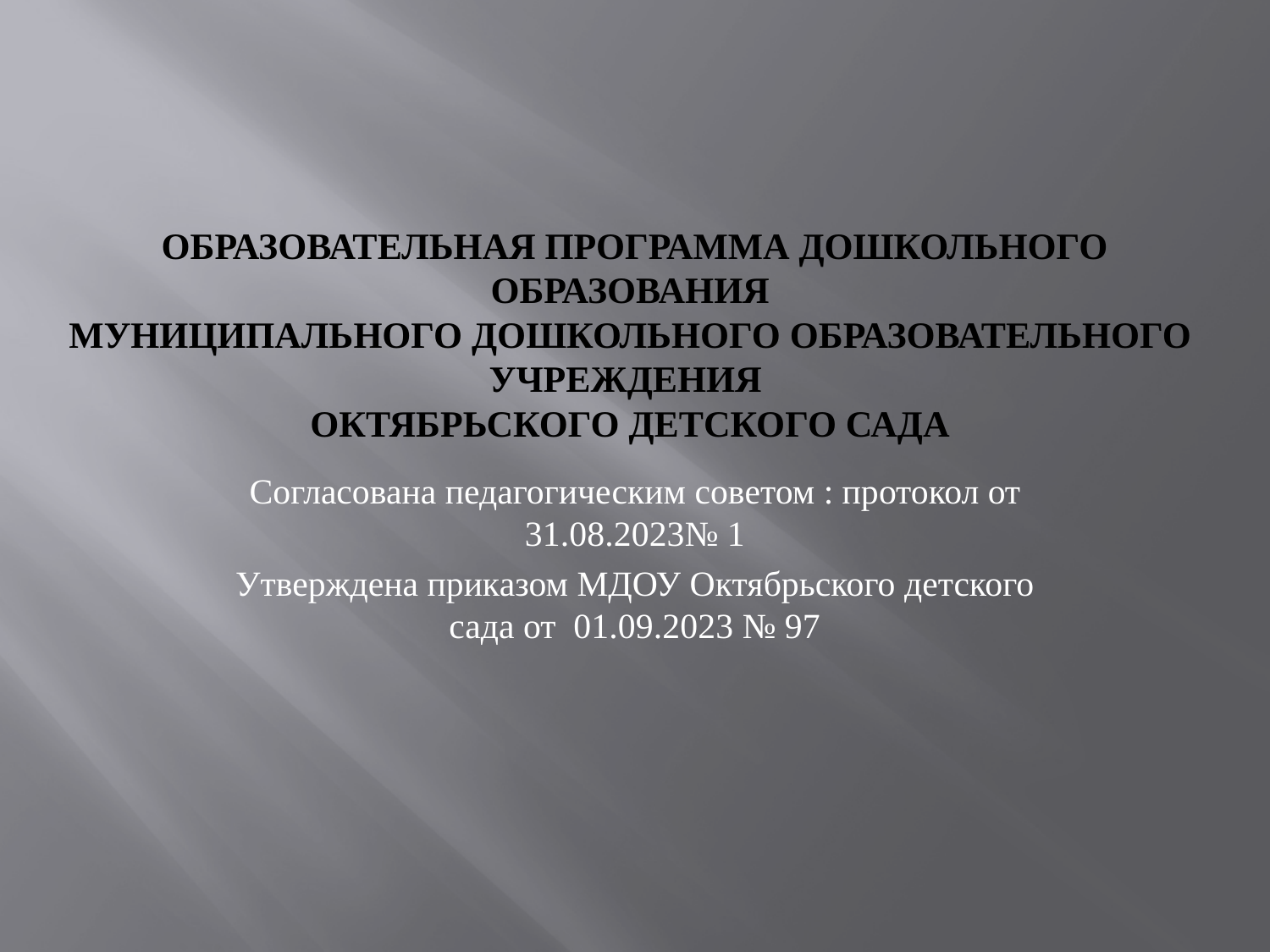

# образовательная программа дошкольного образования муниципального дошкольного образовательного учреждения Октябрьского детского сада
Согласована педагогическим советом : протокол от 31.08.2023№ 1
Утверждена приказом МДОУ Октябрьского детского сада от  01.09.2023 № 97